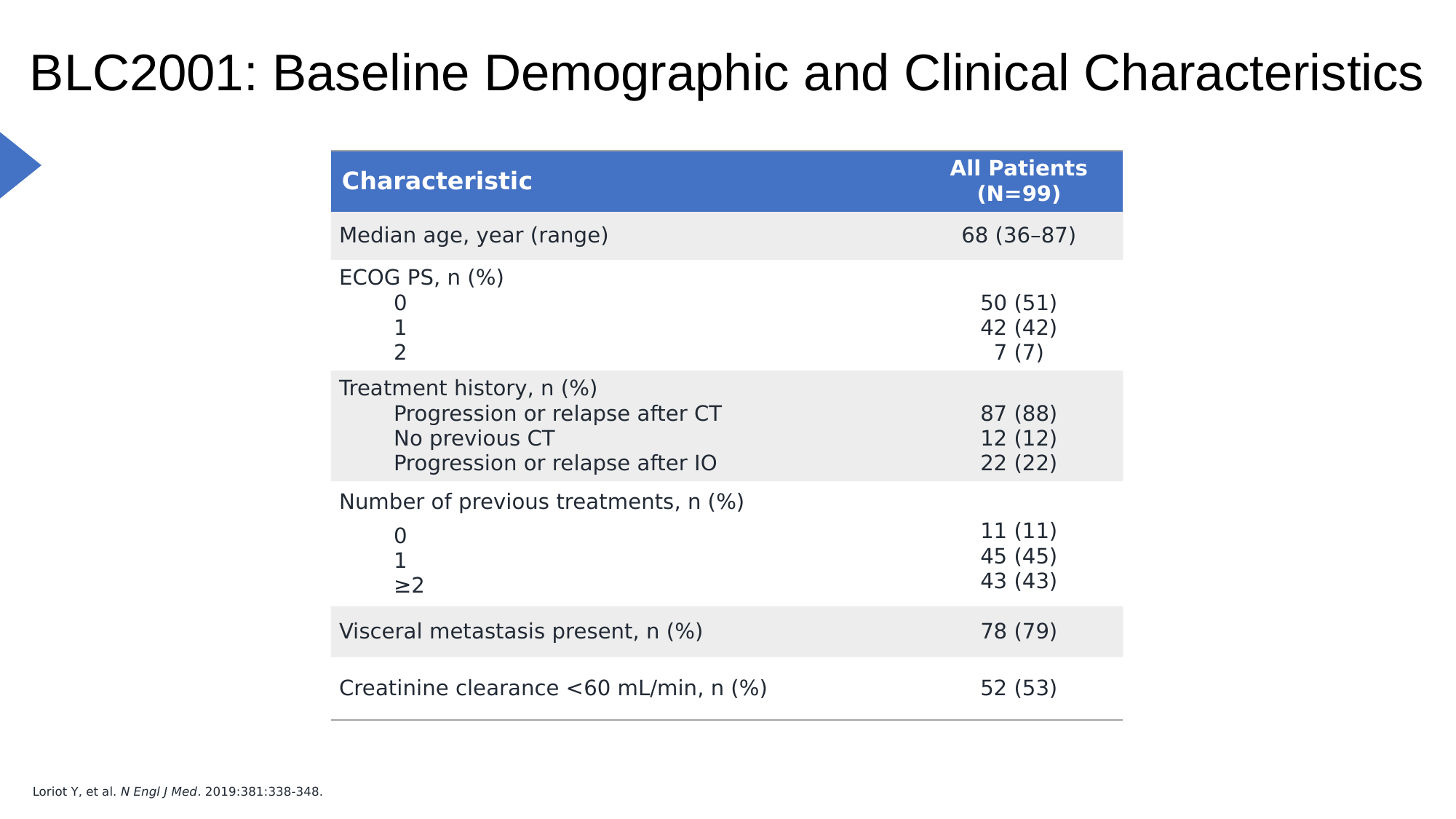

# BLC2001: Baseline Demographic and Clinical Characteristics

| Characteristic | All Patients (N=99) |
| --- | --- |
| Median age, year (range) | 68 (36–87) |
| ECOG PS, n (%) 0 1 2 | 50 (51) 42 (42) 7 (7) |
| Treatment history, n (%) Progression or relapse after CT No previous CT Progression or relapse after IO | 87 (88) 12 (12) 22 (22) |
| Number of previous treatments, n (%) 0 1 ≥2 | 11 (11) 45 (45) 43 (43) |
| Visceral metastasis present, n (%) | 78 (79) |
| Creatinine clearance <60 mL/min, n (%) | 52 (53) |
Loriot Y, et al. N Engl J Med. 2019:381:338-348.